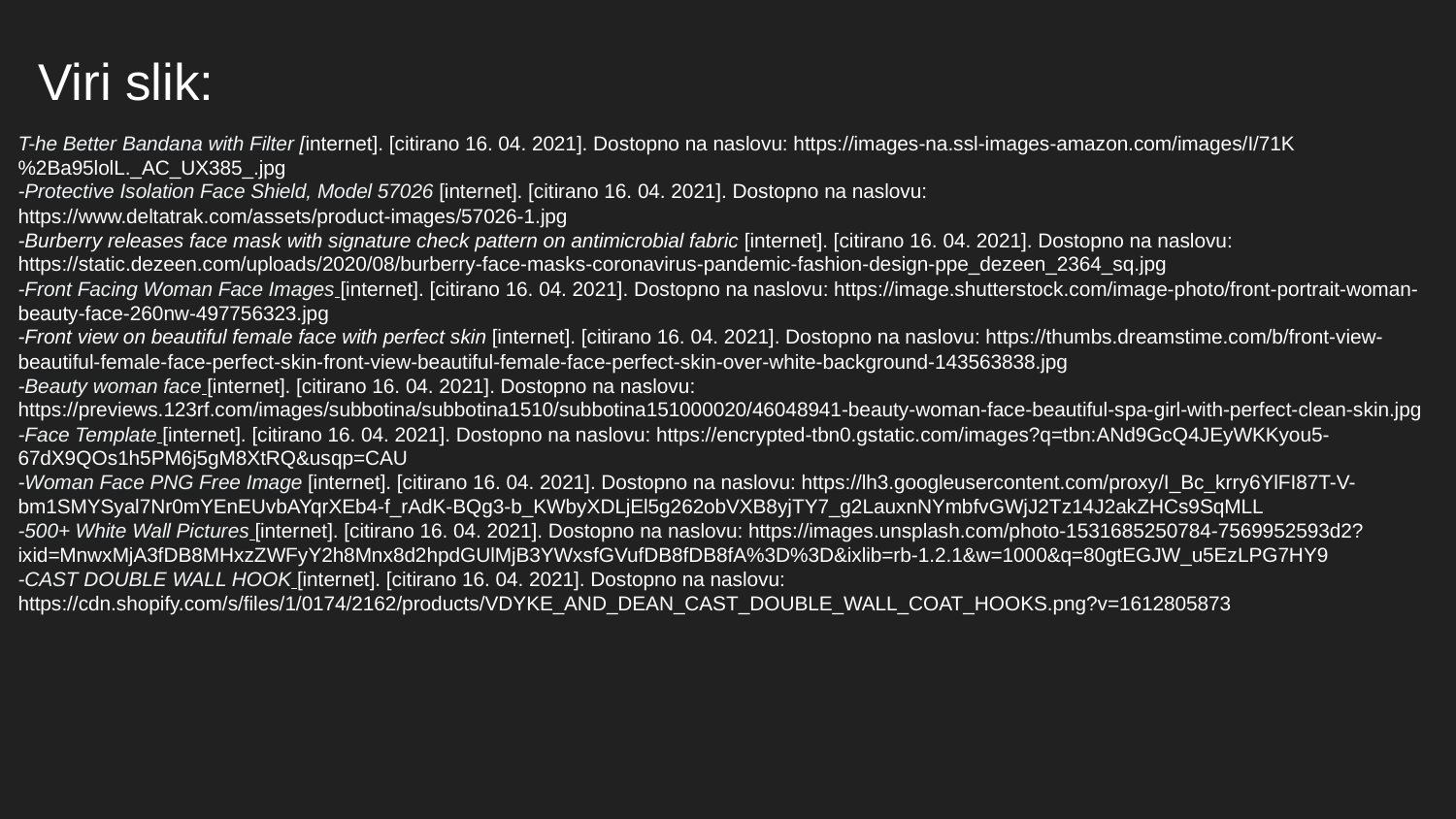

# Viri slik:
T-he Better Bandana with Filter [internet]. [citirano 16. 04. 2021]. Dostopno na naslovu: https://images-na.ssl-images-amazon.com/images/I/71K%2Ba95lolL._AC_UX385_.jpg
-Protective Isolation Face Shield, Model 57026 [internet]. [citirano 16. 04. 2021]. Dostopno na naslovu: https://www.deltatrak.com/assets/product-images/57026-1.jpg
-Burberry releases face mask with signature check pattern on antimicrobial fabric [internet]. [citirano 16. 04. 2021]. Dostopno na naslovu: https://static.dezeen.com/uploads/2020/08/burberry-face-masks-coronavirus-pandemic-fashion-design-ppe_dezeen_2364_sq.jpg
-Front Facing Woman Face Images [internet]. [citirano 16. 04. 2021]. Dostopno na naslovu: https://image.shutterstock.com/image-photo/front-portrait-woman-beauty-face-260nw-497756323.jpg
-Front view on beautiful female face with perfect skin [internet]. [citirano 16. 04. 2021]. Dostopno na naslovu: https://thumbs.dreamstime.com/b/front-view-beautiful-female-face-perfect-skin-front-view-beautiful-female-face-perfect-skin-over-white-background-143563838.jpg
-Beauty woman face [internet]. [citirano 16. 04. 2021]. Dostopno na naslovu: https://previews.123rf.com/images/subbotina/subbotina1510/subbotina151000020/46048941-beauty-woman-face-beautiful-spa-girl-with-perfect-clean-skin.jpg
-Face Template [internet]. [citirano 16. 04. 2021]. Dostopno na naslovu: https://encrypted-tbn0.gstatic.com/images?q=tbn:ANd9GcQ4JEyWKKyou5-67dX9QOs1h5PM6j5gM8XtRQ&usqp=CAU
-Woman Face PNG Free Image [internet]. [citirano 16. 04. 2021]. Dostopno na naslovu: https://lh3.googleusercontent.com/proxy/I_Bc_krry6YlFI87T-V-bm1SMYSyal7Nr0mYEnEUvbAYqrXEb4-f_rAdK-BQg3-b_KWbyXDLjEl5g262obVXB8yjTY7_g2LauxnNYmbfvGWjJ2Tz14J2akZHCs9SqMLL
-500+ White Wall Pictures [internet]. [citirano 16. 04. 2021]. Dostopno na naslovu: https://images.unsplash.com/photo-1531685250784-7569952593d2?ixid=MnwxMjA3fDB8MHxzZWFyY2h8Mnx8d2hpdGUlMjB3YWxsfGVufDB8fDB8fA%3D%3D&ixlib=rb-1.2.1&w=1000&q=80gtEGJW_u5EzLPG7HY9
-CAST DOUBLE WALL HOOK [internet]. [citirano 16. 04. 2021]. Dostopno na naslovu: https://cdn.shopify.com/s/files/1/0174/2162/products/VDYKE_AND_DEAN_CAST_DOUBLE_WALL_COAT_HOOKS.png?v=1612805873